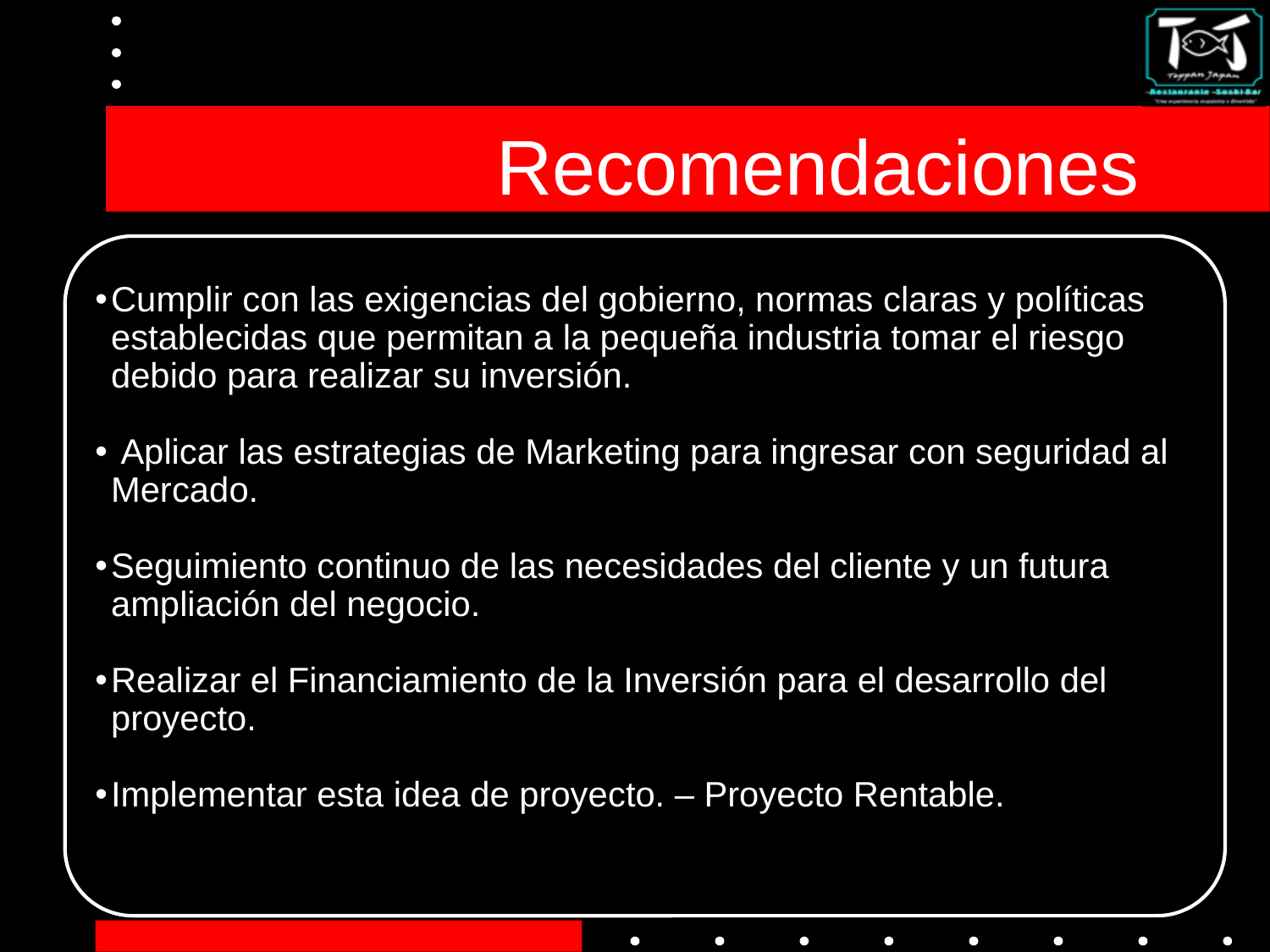

# Recomendaciones

Cumplir con las exigencias del gobierno, normas claras y políticas establecidas que permitan a la pequeña industria tomar el riesgo debido para realizar su inversión.

 Aplicar las estrategias de Marketing para ingresar con seguridad al Mercado.

Seguimiento continuo de las necesidades del cliente y un futura ampliación del negocio.

Realizar el Financiamiento de la Inversión para el desarrollo del proyecto.

Implementar esta idea de proyecto. – Proyecto Rentable.